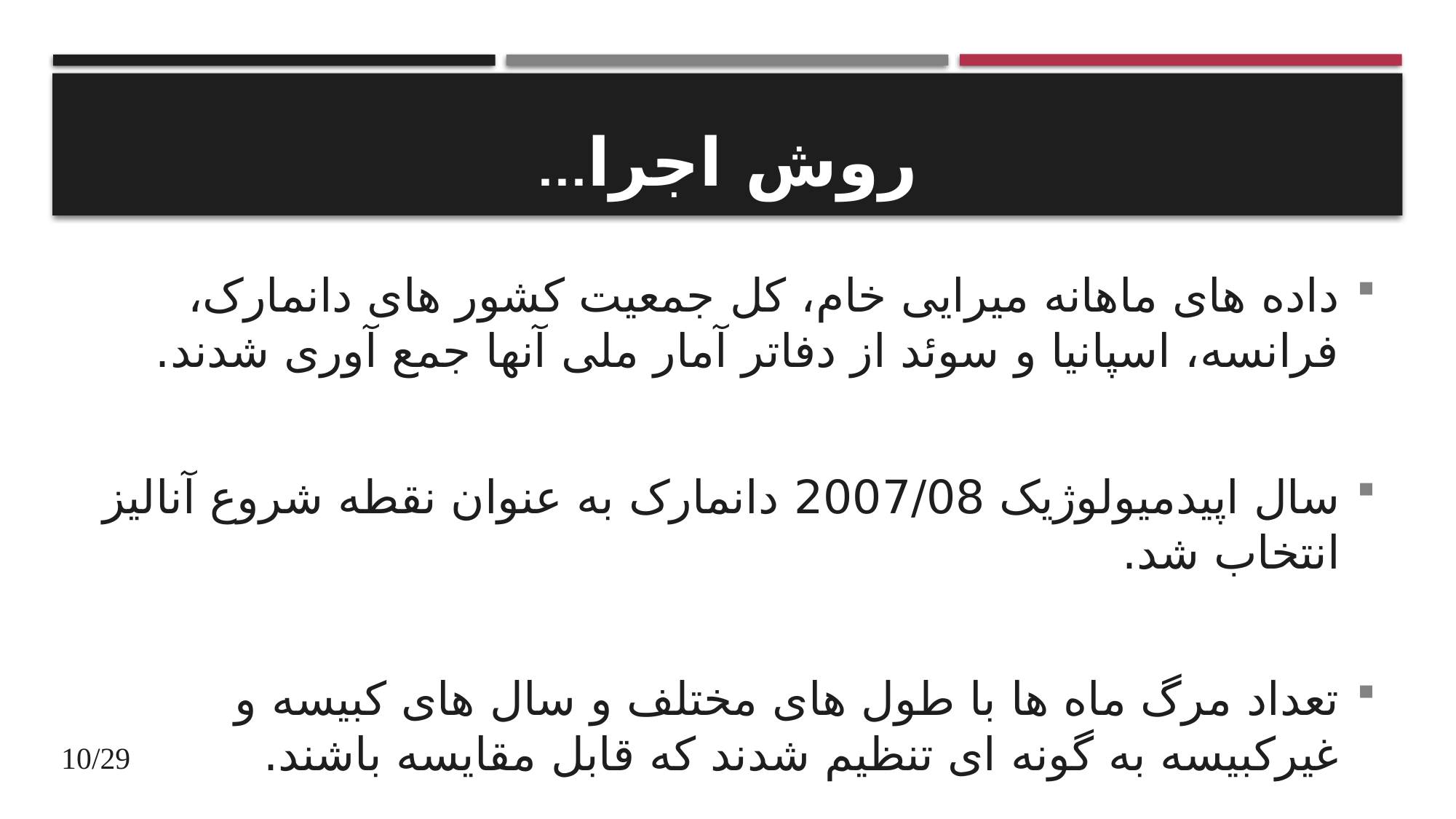

# ...روش اجرا
داده های ماهانه میرایی خام، کل جمعیت کشور های دانمارک، فرانسه، اسپانیا و سوئد از دفاتر آمار ملی آنها جمع آوری شدند.

سال اپیدمیولوژیک 2007/08 دانمارک به عنوان نقطه شروع آنالیز انتخاب شد.

تعداد مرگ ماه ها با طول های مختلف و سال های کبیسه و غیرکبیسه به گونه ای تنظیم شدند که قابل مقایسه باشند.

10/29